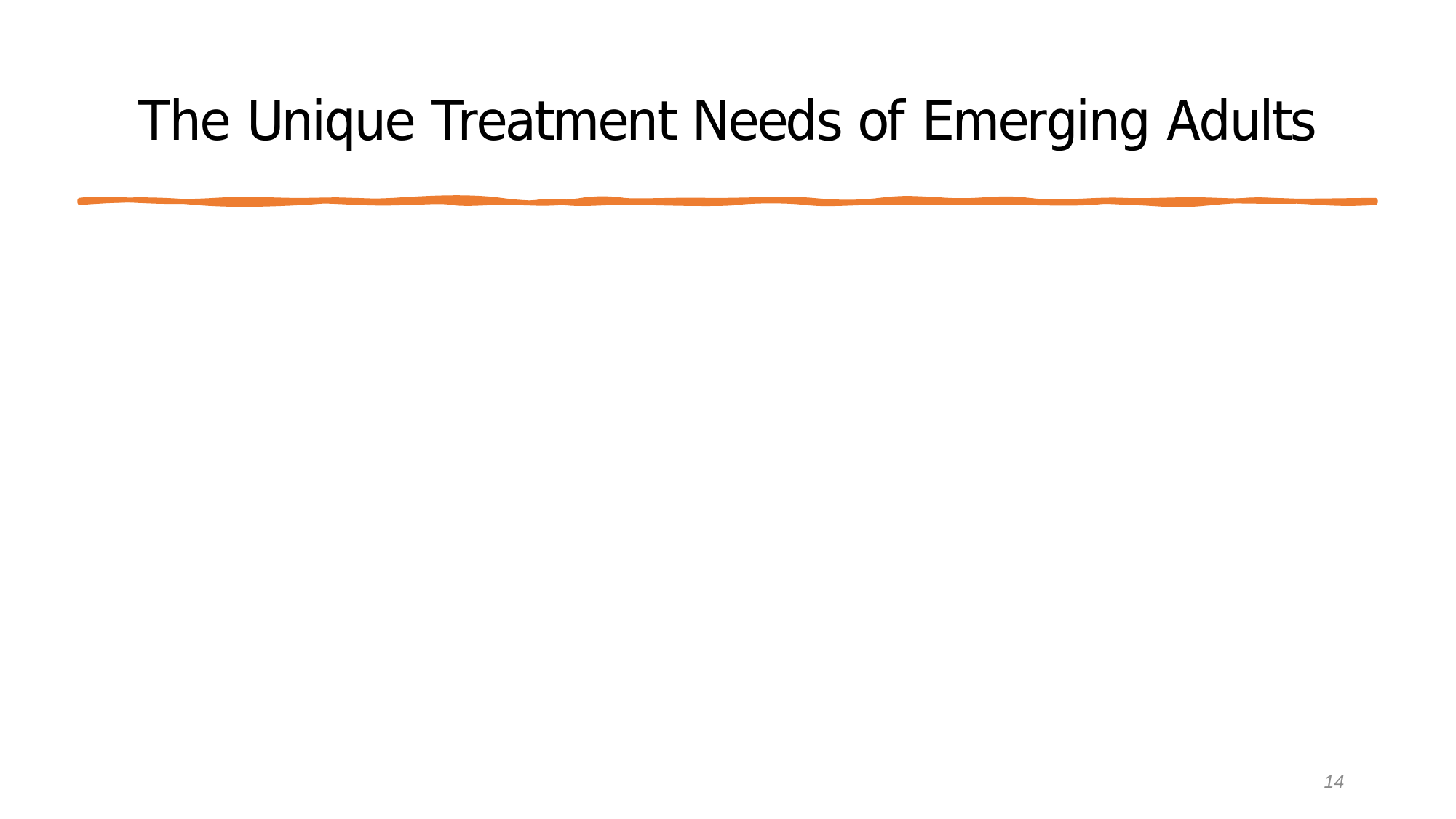

# The Unique Treatment Needs of Emerging Adults

14